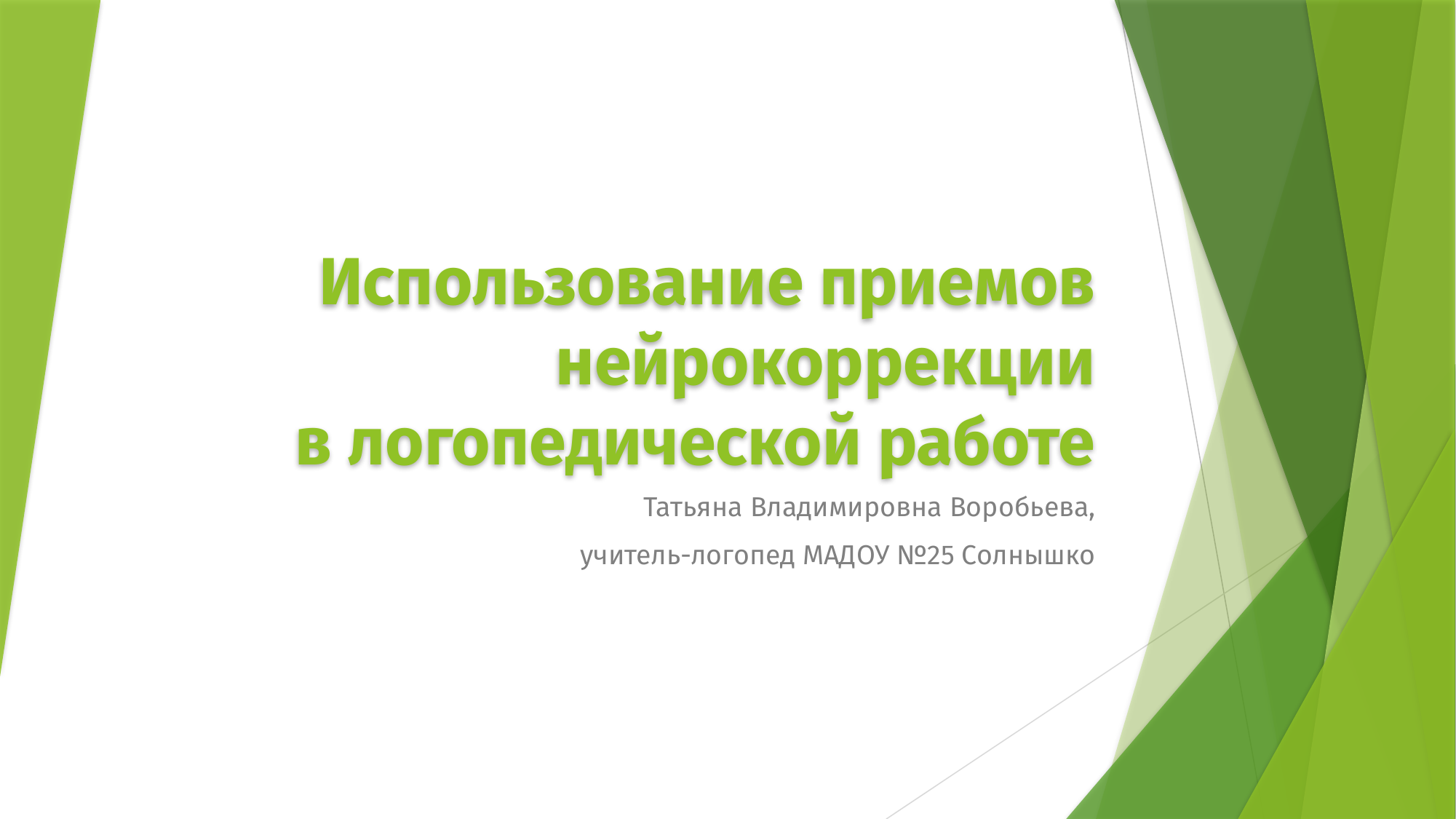

# Использование приемов нейрокоррекции в логопедической работе
Татьяна Владимировна Воробьева,
учитель-логопед МАДОУ №25 Солнышко